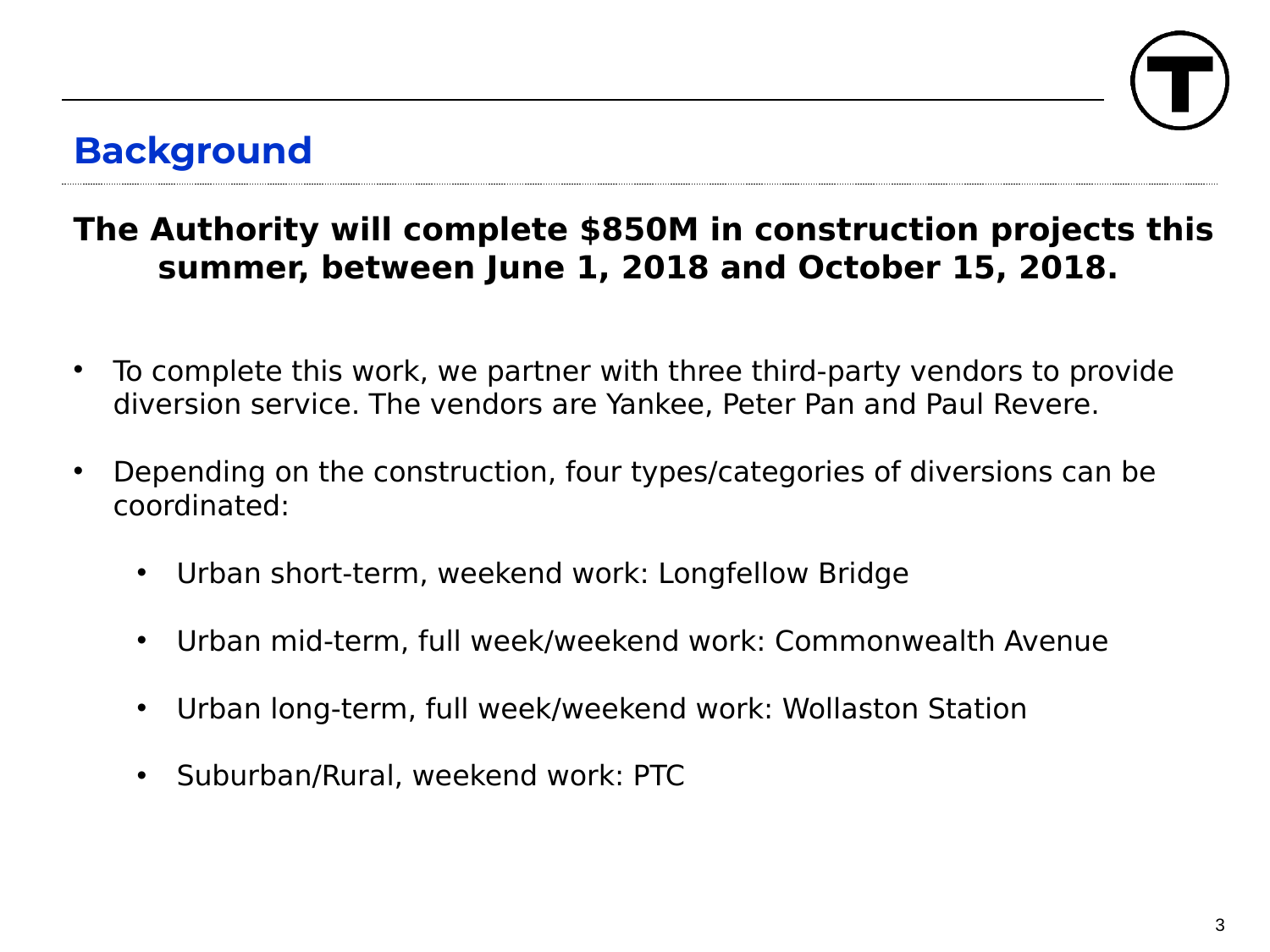

Background
The Authority will complete $850M in construction projects this summer, between June 1, 2018 and October 15, 2018.

To complete this work, we partner with three third-party vendors to provide diversion service. The vendors are Yankee, Peter Pan and Paul Revere.

Depending on the construction, four types/categories of diversions can be coordinated:

Urban short-term, weekend work: Longfellow Bridge

Urban mid-term, full week/weekend work: Commonwealth Avenue

Urban long-term, full week/weekend work: Wollaston Station

Suburban/Rural, weekend work: PTC